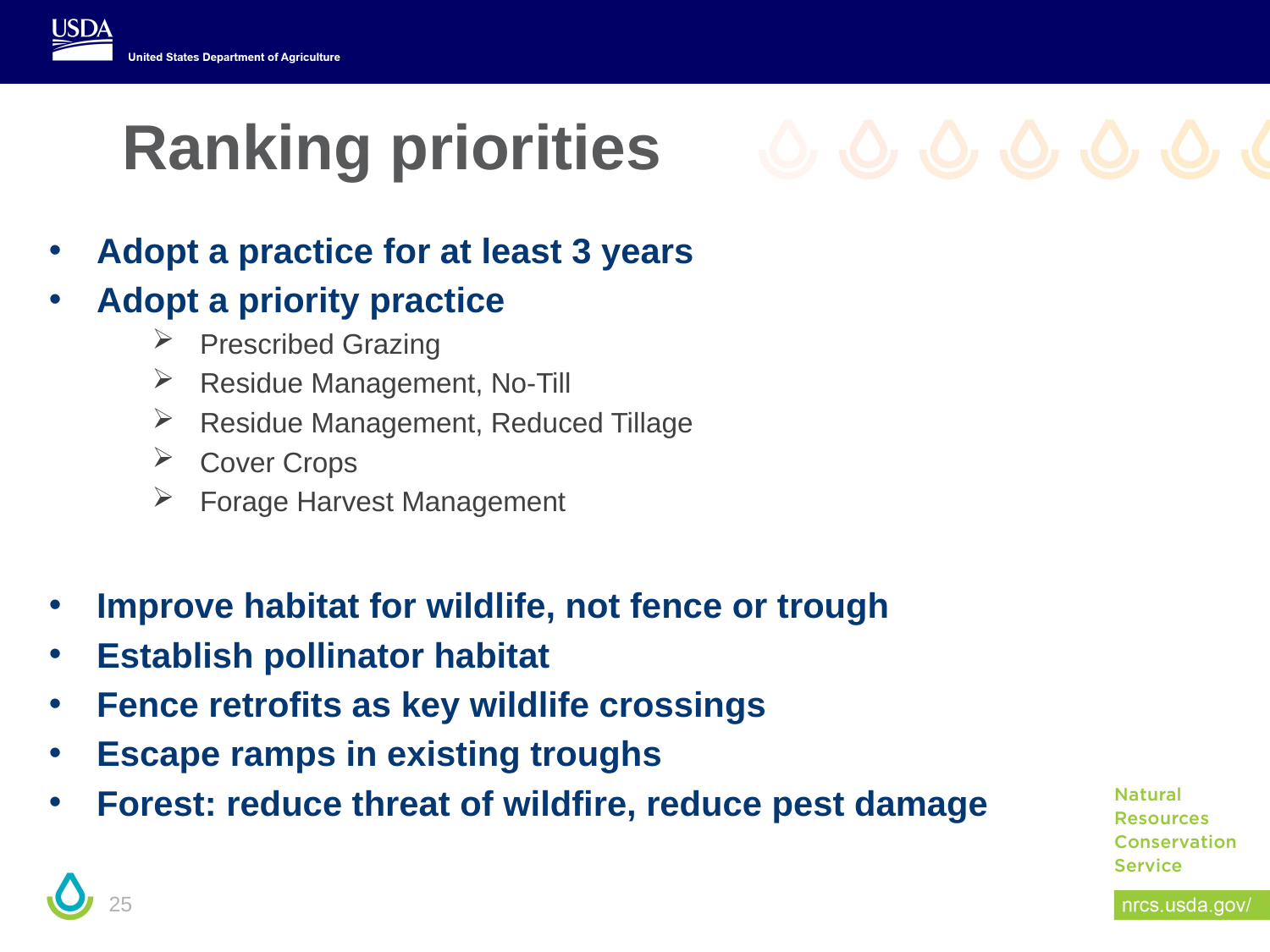

# Ranking priorities
Adopt a practice for at least 3 years
Adopt a priority practice
Prescribed Grazing
Residue Management, No-Till
Residue Management, Reduced Tillage
Cover Crops
Forage Harvest Management

Improve habitat for wildlife, not fence or trough
Establish pollinator habitat
Fence retrofits as key wildlife crossings
Escape ramps in existing troughs
Forest: reduce threat of wildfire, reduce pest damage
25